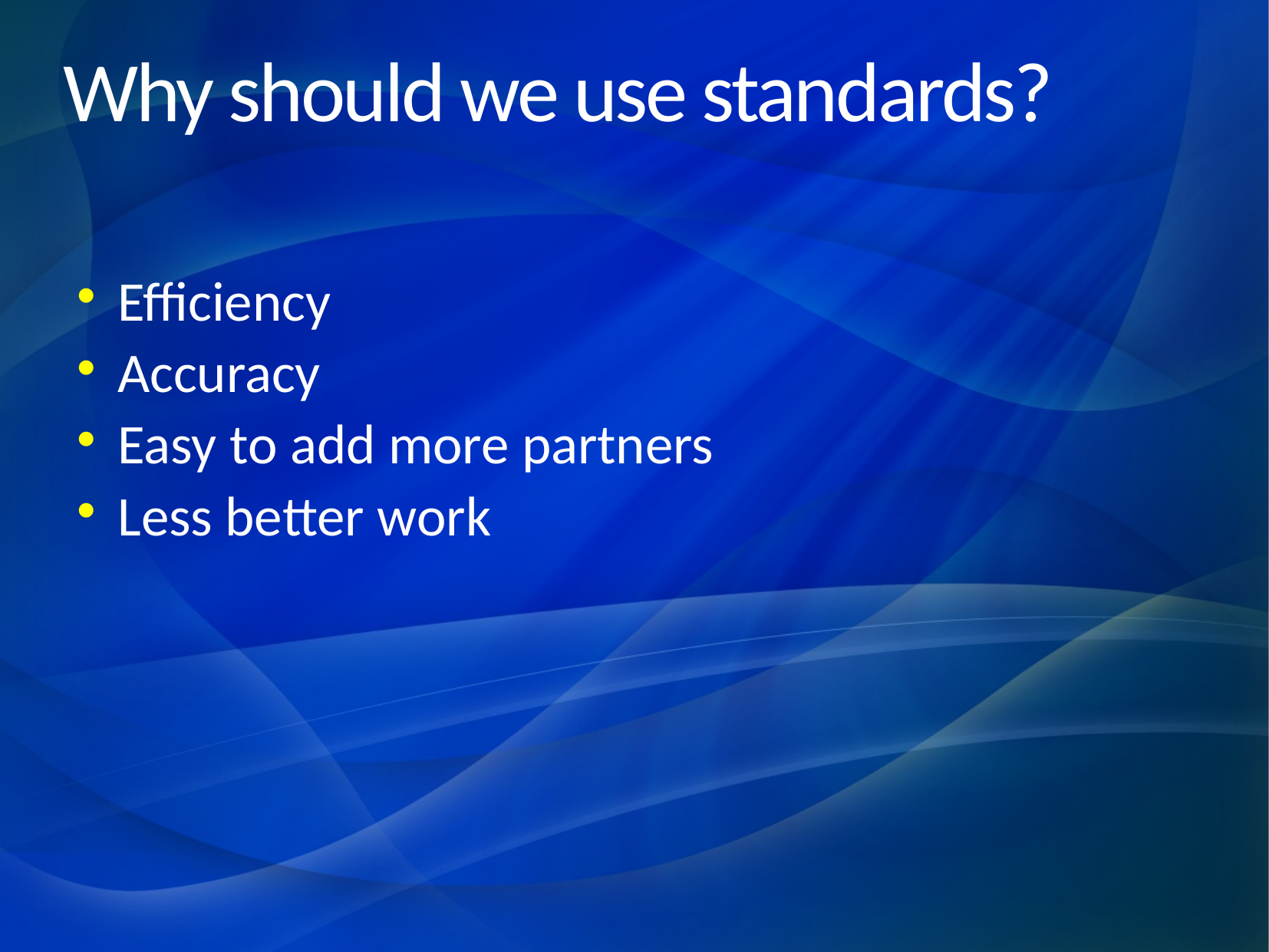

# Why should we use standards?
Efficiency
Accuracy
Easy to add more partners
Less better work